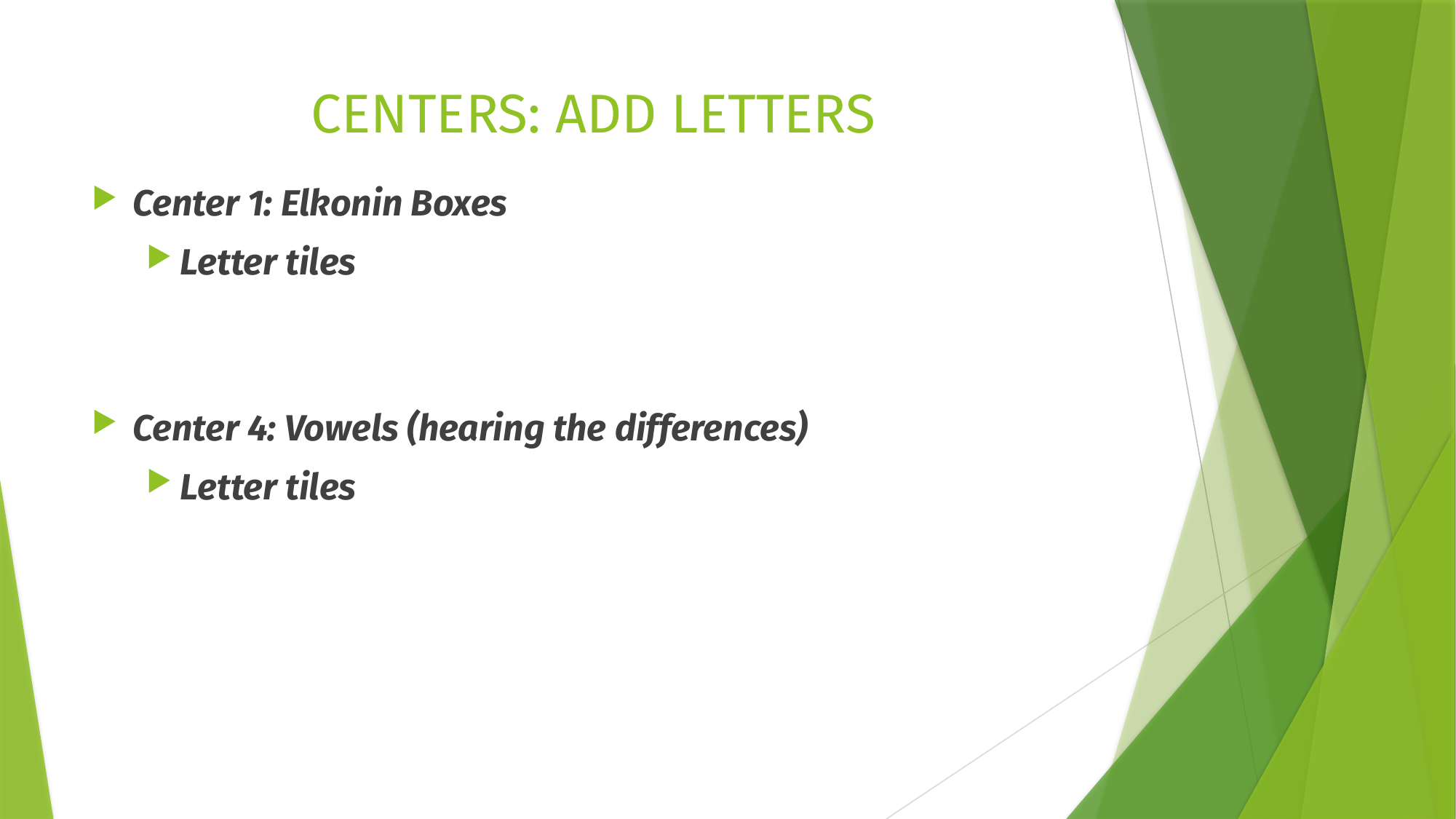

# CENTERS: ADD LETTERS
Center 1: Elkonin Boxes
Letter tiles

Center 4: Vowels (hearing the differences)
Letter tiles